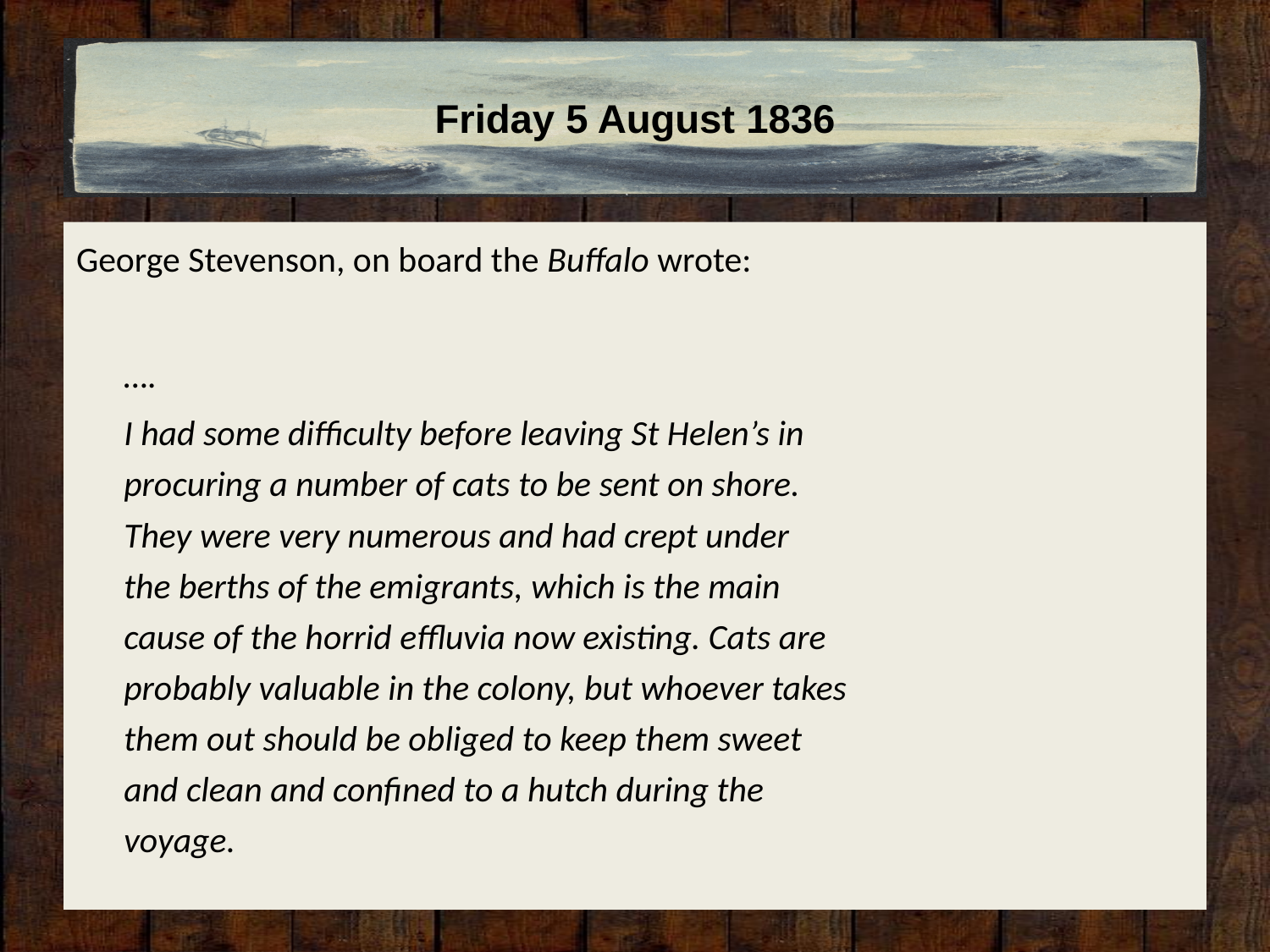

# Friday 5 August 1836
George Stevenson, on board the Buffalo wrote:

	….
	I had some difficulty before leaving St Helen’s in                                    procuring a number of cats to be sent on shore.                                           They were very numerous and had crept under                                              the berths of the emigrants, which is the main                                           cause of the horrid effluvia now existing. Cats are                                    probably valuable in the colony, but whoever takes                                    them out should be obliged to keep them sweet                                           and clean and confined to a hutch during the
voyage.